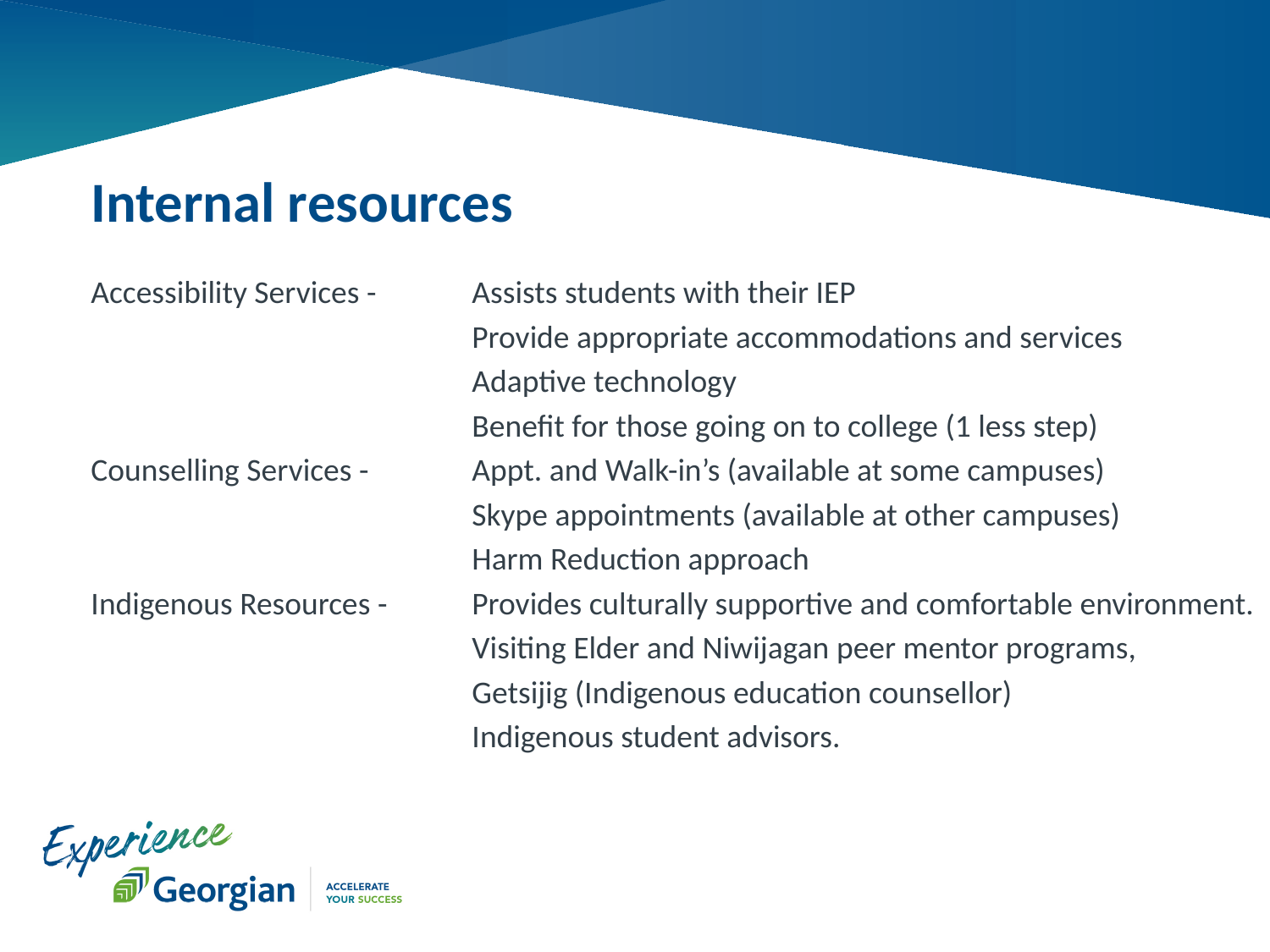

# Internal resources
Accessibility Services -	Assists students with their IEP
		    	Provide appropriate accommodations and services
		   	Adaptive technology
		    	Benefit for those going on to college (1 less step)
Counselling Services - 	Appt. and Walk-in’s (available at some campuses)
		    	Skype appointments (available at other campuses)
		    	Harm Reduction approach
Indigenous Resources -	Provides culturally supportive and comfortable environment.
			Visiting Elder and Niwijagan peer mentor programs,
			Getsijig (Indigenous education counsellor)
			Indigenous student advisors.